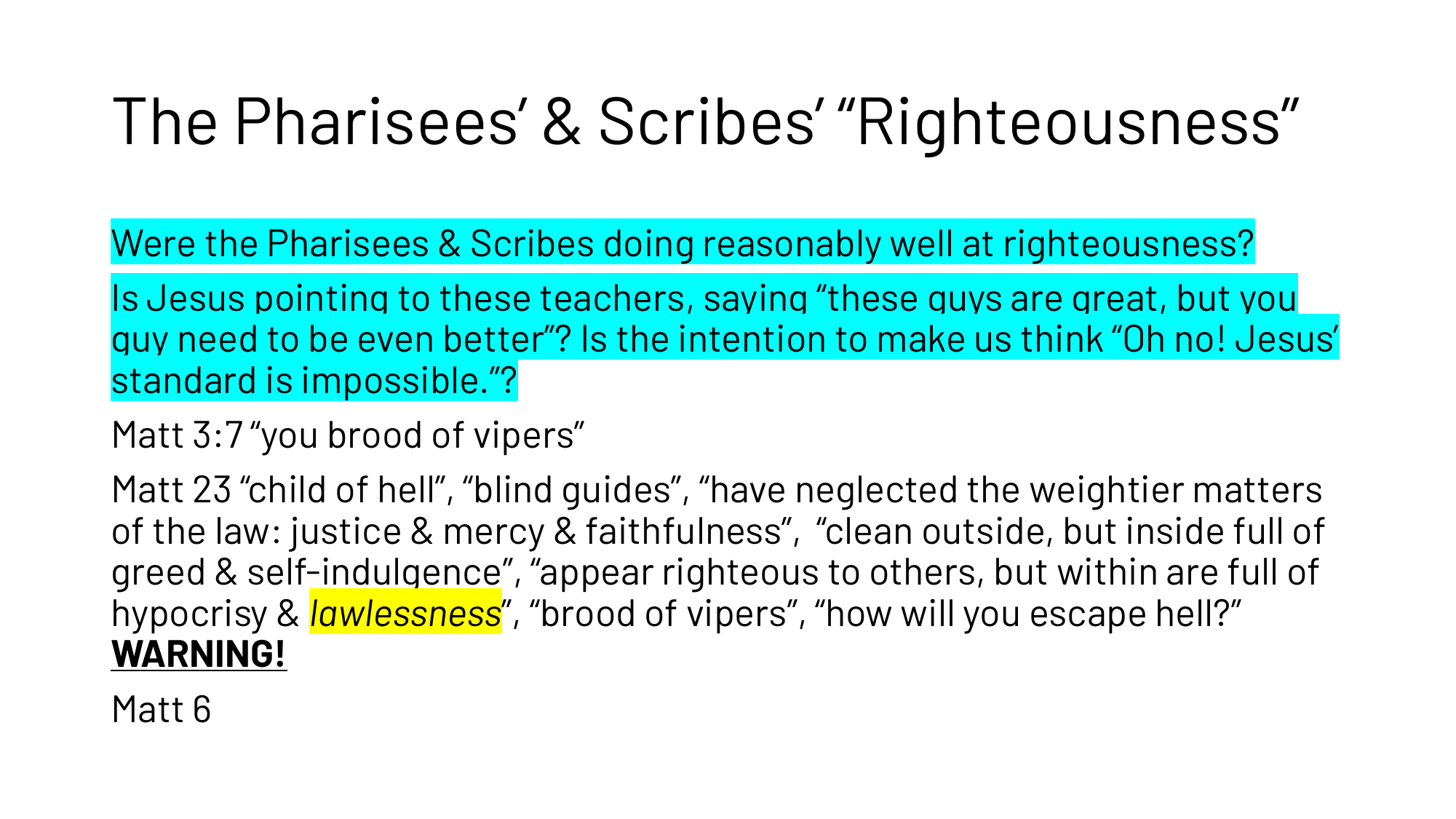

# The Pharisees’ & Scribes’ “Righteousness”
Were the Pharisees & Scribes doing reasonably well at righteousness?
Is Jesus pointing to these teachers, saying “these guys are great, but you guy need to be even better”? Is the intention to make us think “Oh no! Jesus’ standard is impossible.”?
Matt 3:7 “you brood of vipers”
Matt 23 “child of hell”, “blind guides”, “have neglected the weightier matters of the law: justice & mercy & faithfulness”,  “clean outside, but inside full of greed & self-indulgence”, “appear righteous to others, but within are full of hypocrisy & lawlessness”, “brood of vipers”, “how will you escape hell?” WARNING!
Matt 6